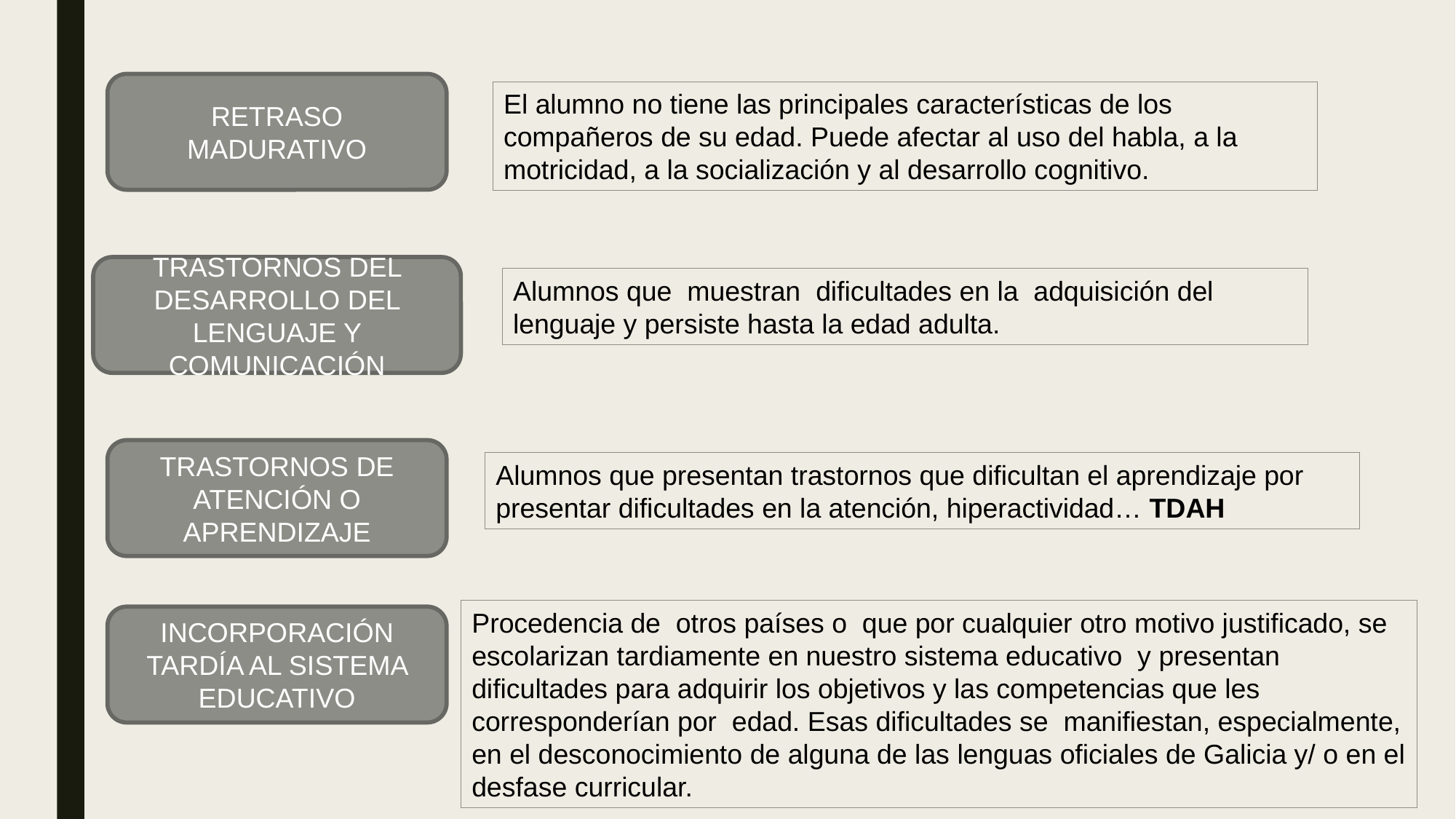

RETRASO MADURATIVO
El alumno no tiene las principales características de los compañeros de su edad. Puede afectar al uso del habla, a la motricidad, a la socialización y al desarrollo cognitivo.
TRASTORNOS DEL DESARROLLO DEL LENGUAJE Y COMUNICACIÓN
Alumnos que  muestran  dificultades en la  adquisición del lenguaje y persiste hasta la edad adulta.
TRASTORNOS DE ATENCIÓN O APRENDIZAJE
Alumnos que presentan trastornos que dificultan el aprendizaje por presentar dificultades en la atención, hiperactividad… TDAH
Procedencia de  otros países o  que por cualquier otro motivo justificado, se escolarizan tardiamente en nuestro sistema educativo  y presentan dificultades para adquirir los objetivos y las competencias que les corresponderían por  edad. Esas dificultades se  manifiestan, especialmente, en el desconocimiento de alguna de las lenguas oficiales de Galicia y/ o en el desfase curricular.
INCORPORACIÓN TARDÍA AL SISTEMA EDUCATIVO